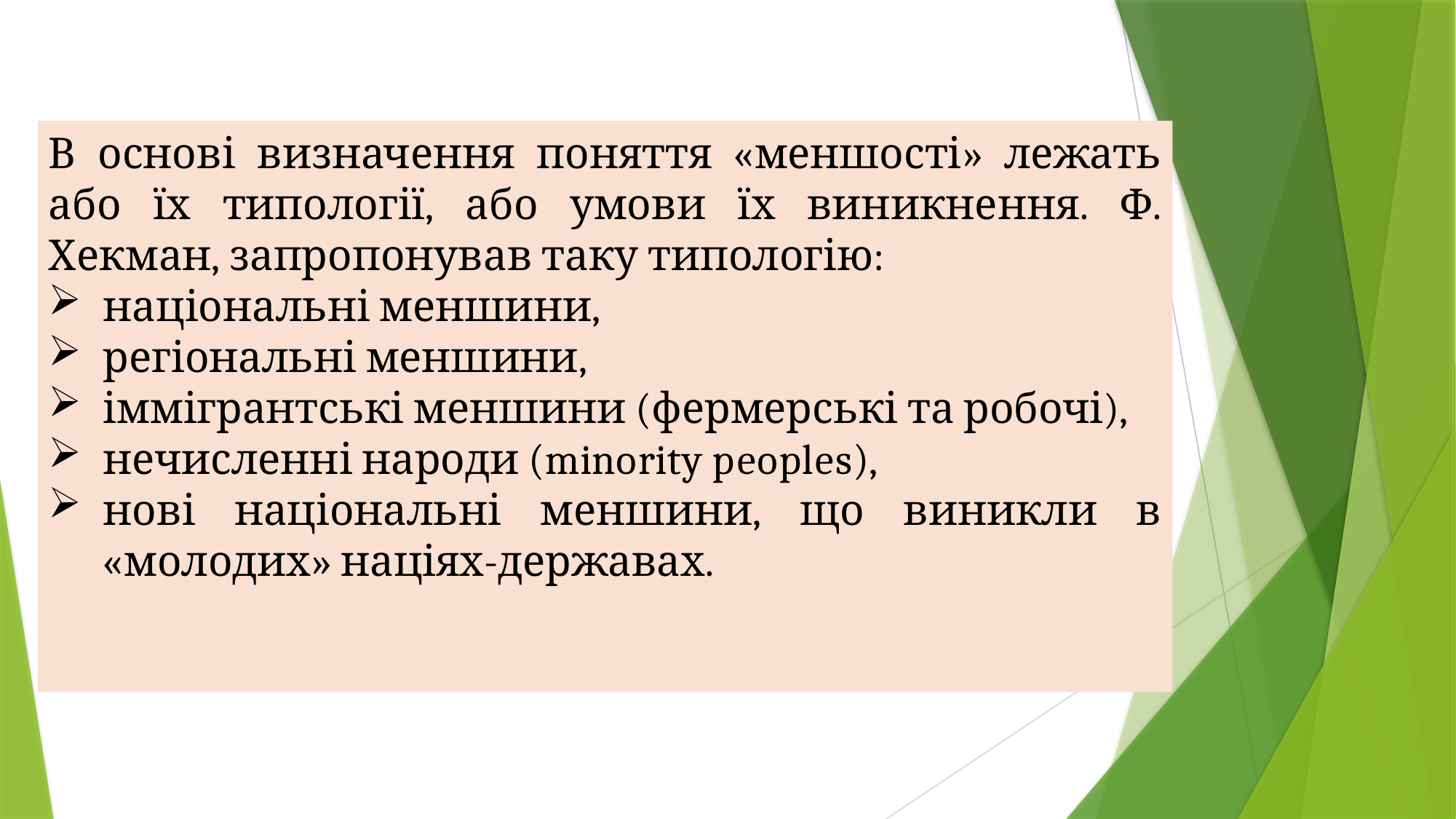

В основі визначення поняття «меншості» лежать або їх типології, або умови їх виникнення. Ф. Хекман, запропонував таку типологію:
національні меншини,
регіональні меншини,
іммігрантські меншини (фермерські та робочі),
нечисленні народи (minority peoples),
нові національні меншини, що виникли в «молодих» націях-державах.